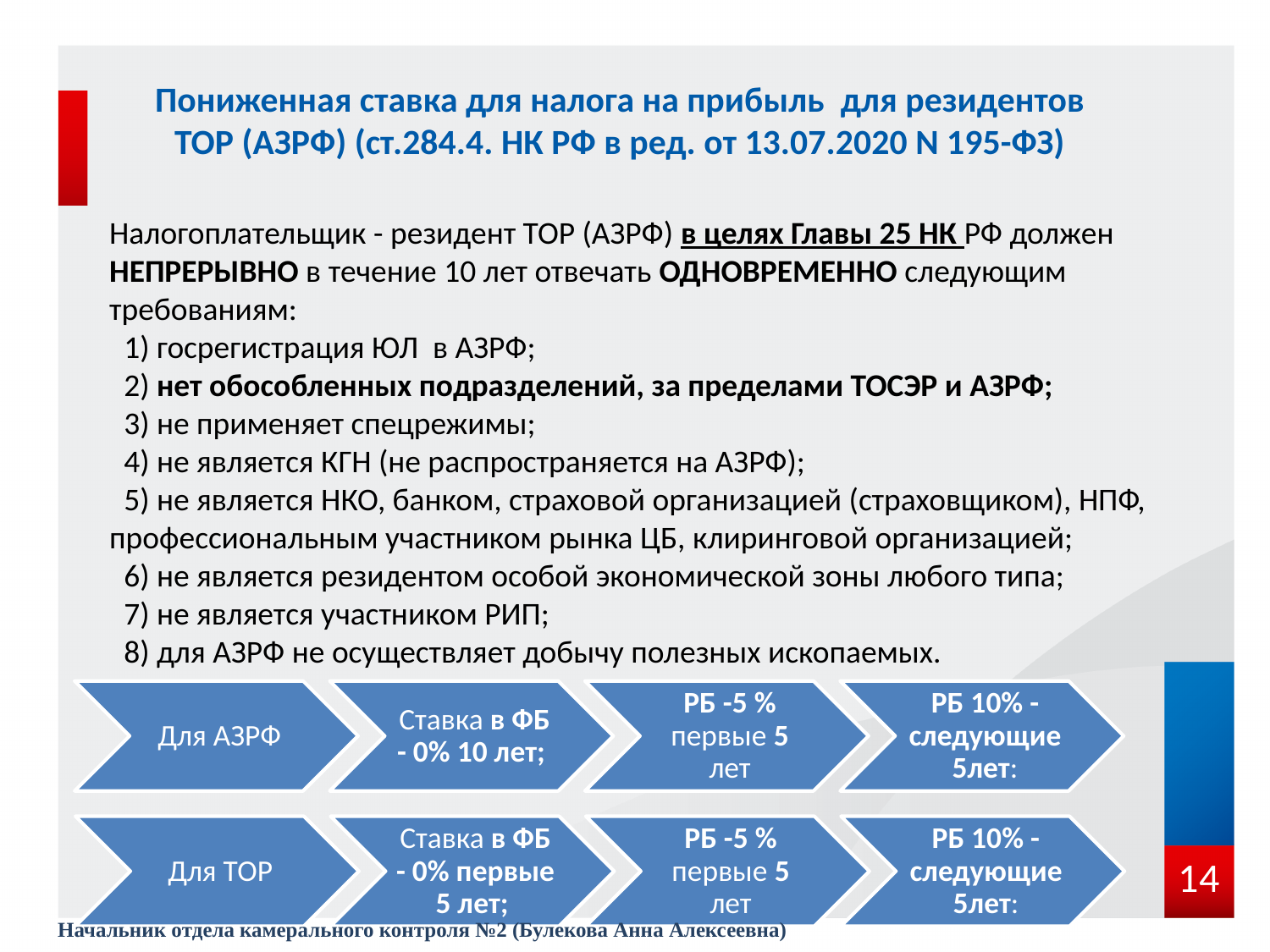

# Пониженная ставка для налога на прибыль  для резидентов ТОР (АЗРФ) (ст.284.4. НК РФ в ред. от 13.07.2020 N 195-ФЗ)
Налогоплательщик - резидент ТОР (АЗРФ) в целях Главы 25 НК РФ должен НЕПРЕРЫВНО в течение 10 лет отвечать ОДНОВРЕМЕННО следующим требованиям:
  1) госрегистрация ЮЛ  в АЗРФ;
  2) нет обособленных подразделений, за пределами ТОСЭР и АЗРФ;
  3) не применяет спецрежимы;
  4) не является КГН (не распространяется на АЗРФ);
  5) не является НКО, банком, страховой организацией (страховщиком), НПФ, профессиональным участником рынка ЦБ, клиринговой организацией;
  6) не является резидентом особой экономической зоны любого типа;
  7) не является участником РИП;
  8) для АЗРФ не осуществляет добычу полезных ископаемых.
Для АЗРФ
Ставка в ФБ - 0% 10 лет;
РБ -5 % первые 5 лет
РБ 10% - следующие 5лет:

Для ТОР
Ставка в ФБ - 0% первые 5 лет;
РБ -5 % первые 5 лет
РБ 10% - следующие 5лет:
14
Начальник отдела камерального контроля №2 (Булекова Анна Алексеевна)